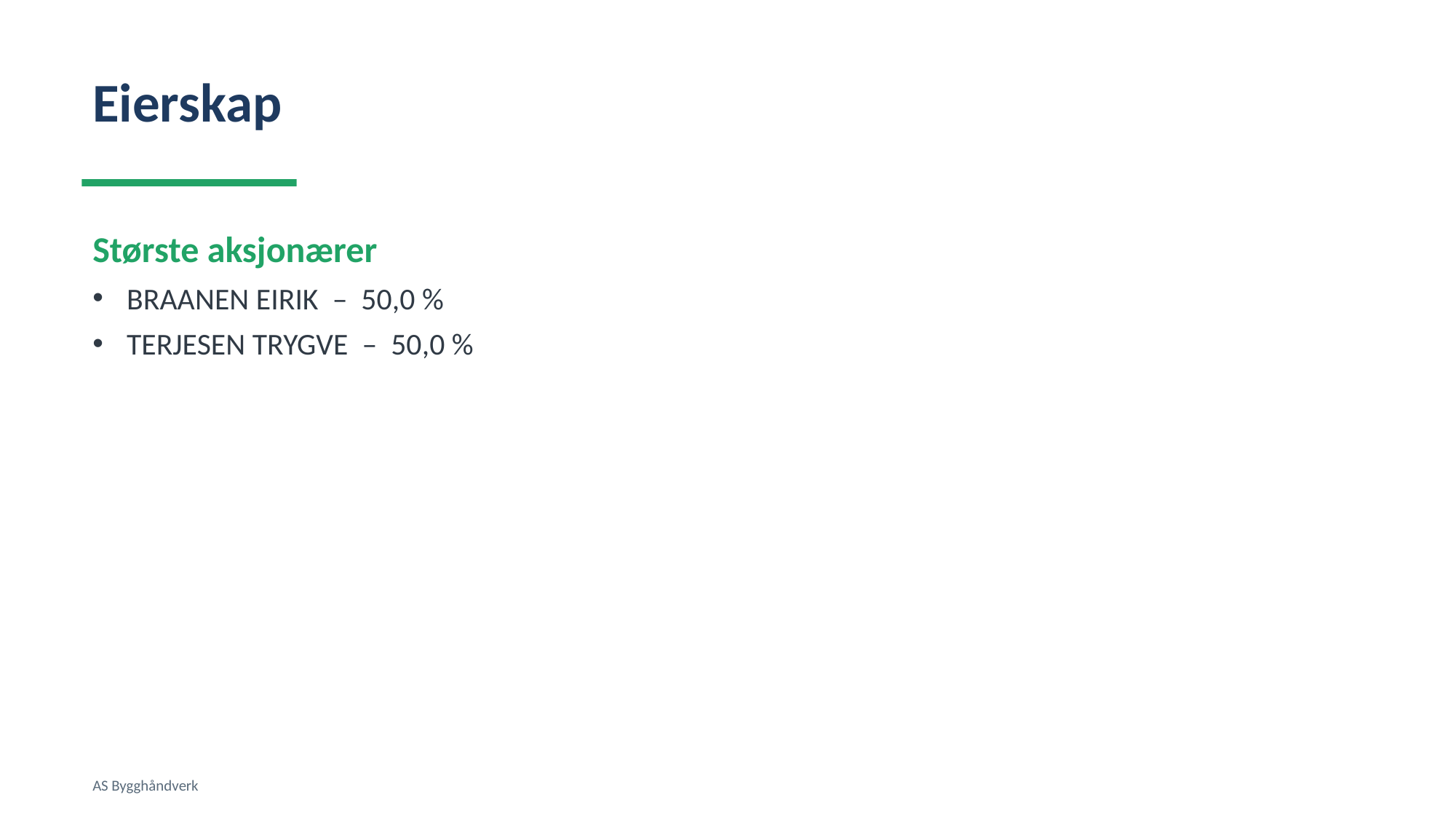

Eierskap

Største aksjonærer
BRAANEN EIRIK  –  50,0 %
TERJESEN TRYGVE  –  50,0 %
AS Bygghåndverk